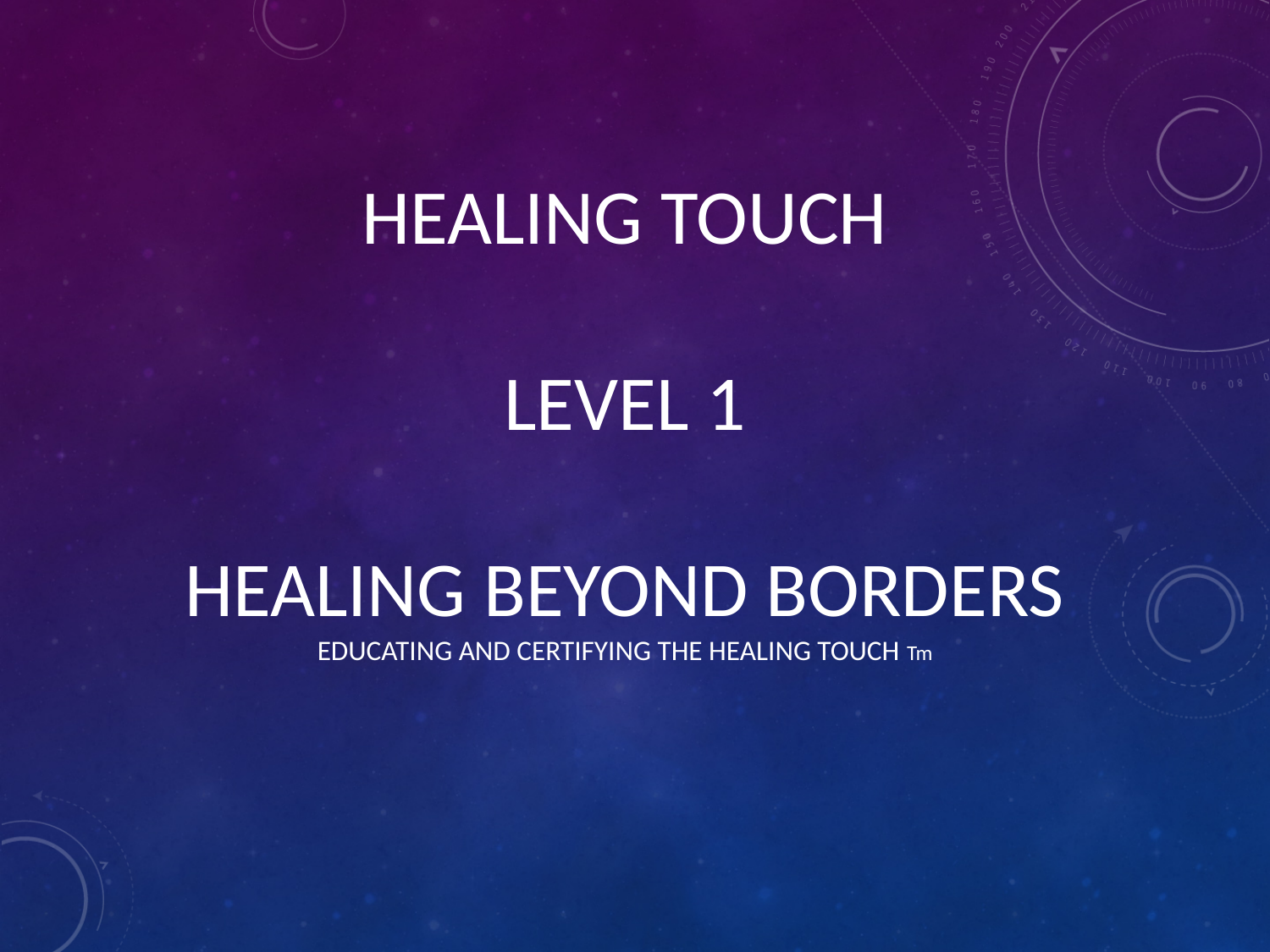

# Healing Touch Level 1 Healing Beyond Borders Educating and Certifying the Healing Touch Tm